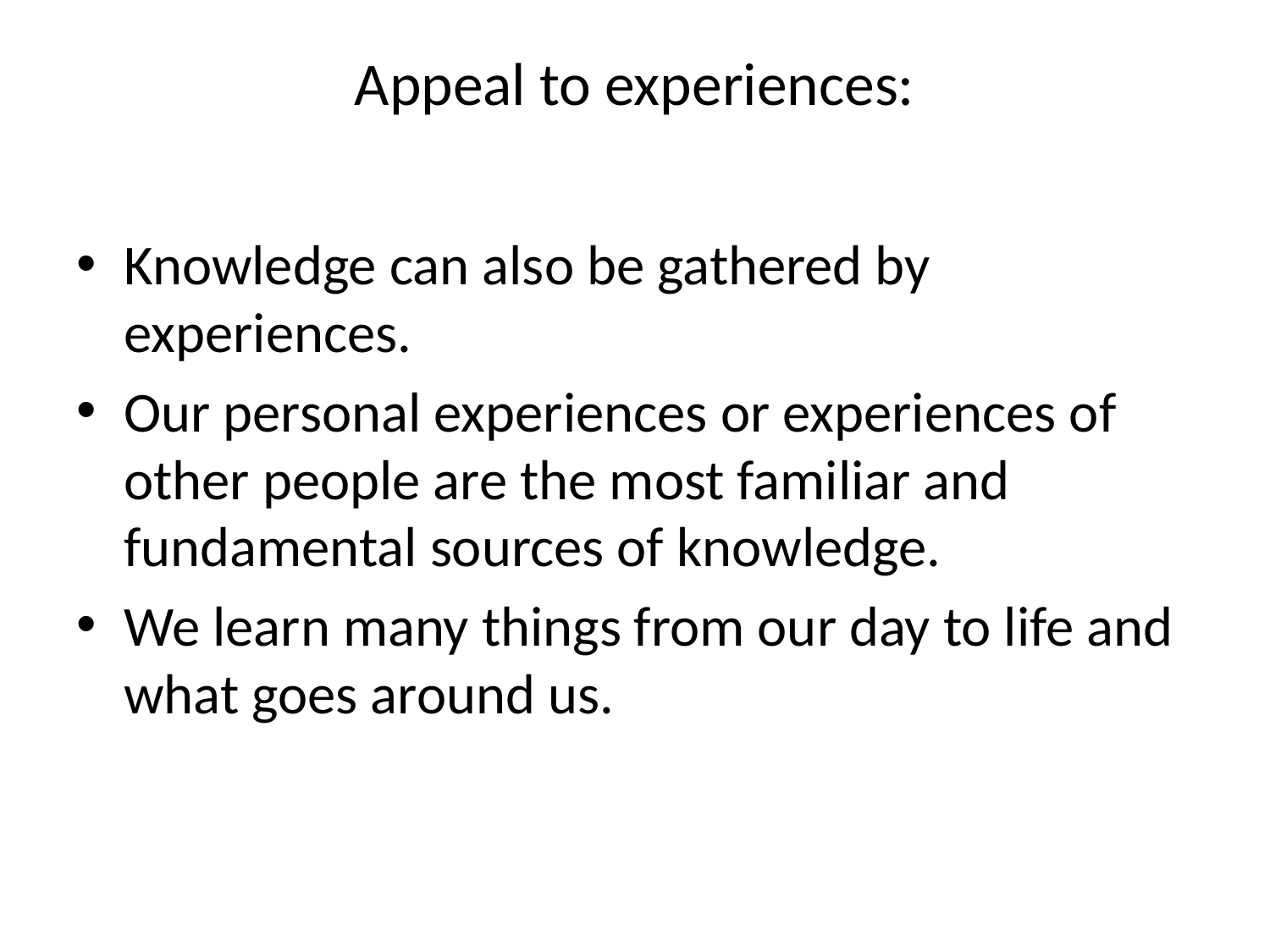

# Appeal to experiences:
Knowledge can also be gathered by experiences.
Our personal experiences or experiences of other people are the most familiar and fundamental sources of knowledge.
We learn many things from our day to life and what goes around us.